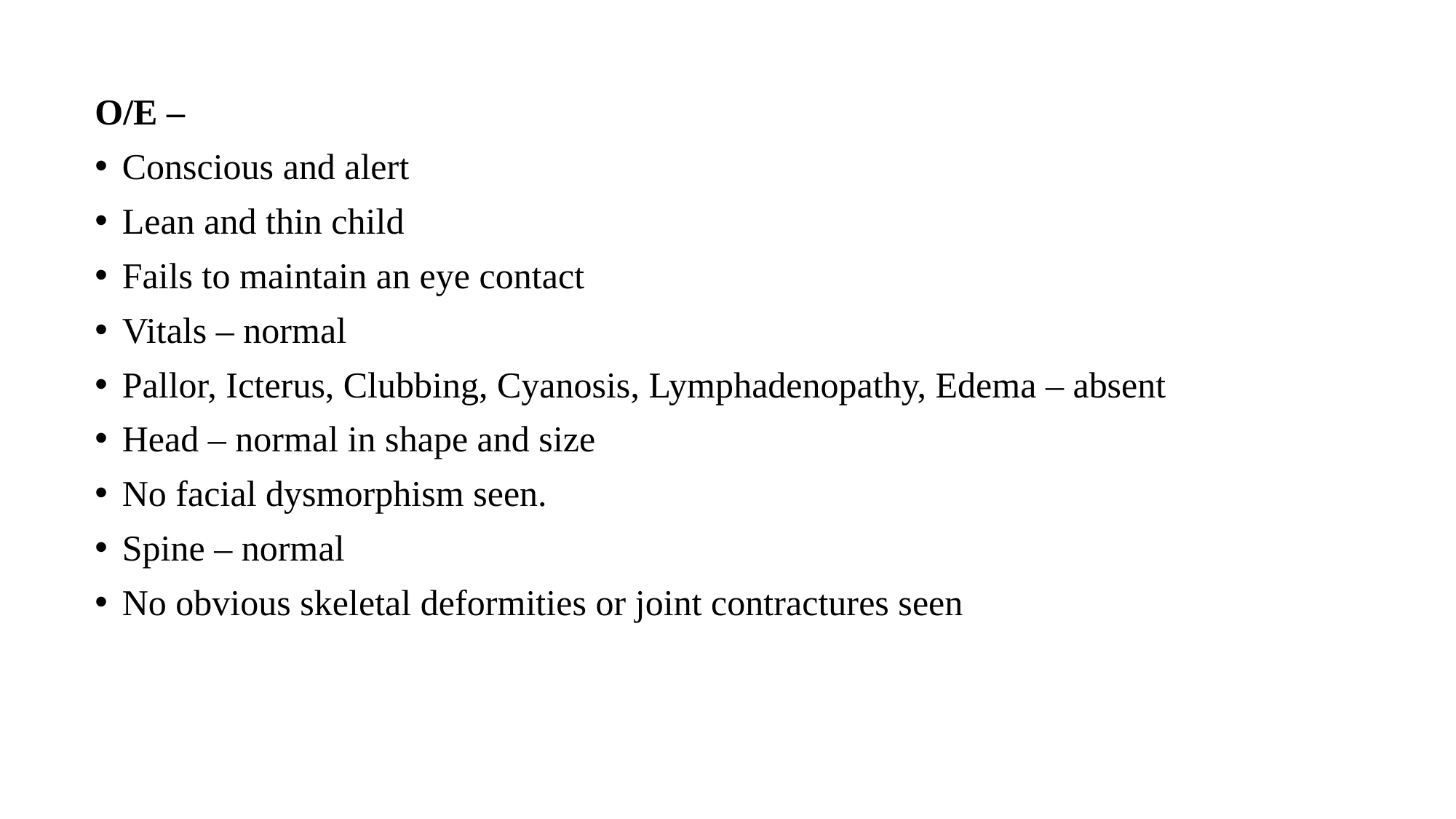

O/E –
Conscious and alert
Lean and thin child
Fails to maintain an eye contact
Vitals – normal
Pallor, Icterus, Clubbing, Cyanosis, Lymphadenopathy, Edema – absent
Head – normal in shape and size
No facial dysmorphism seen.
Spine – normal
No obvious skeletal deformities or joint contractures seen